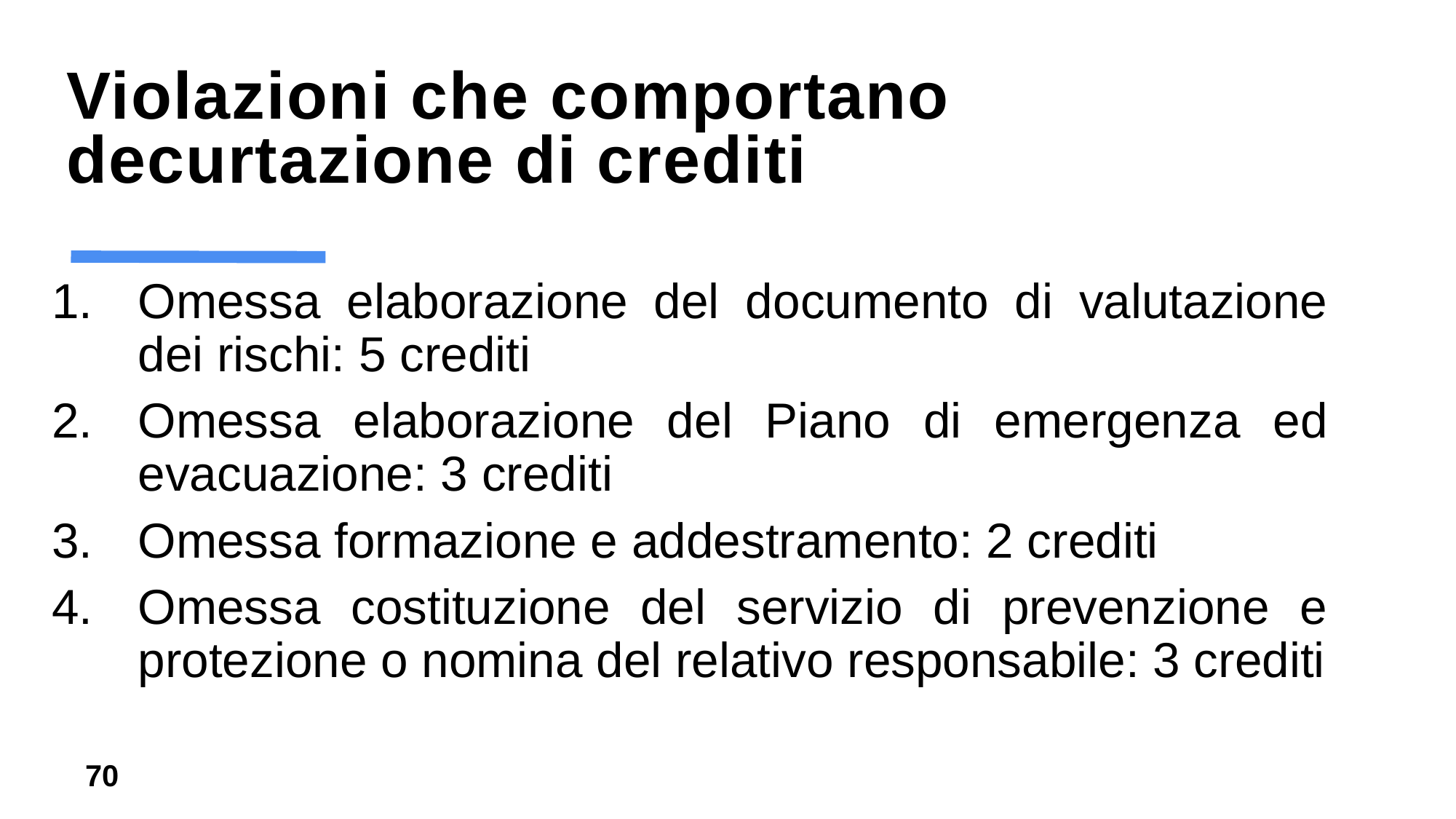

# Violazioni che comportano decurtazione di crediti
Omessa elaborazione del documento di valutazione dei rischi: 5 crediti
Omessa elaborazione del Piano di emergenza ed evacuazione: 3 crediti
Omessa formazione e addestramento: 2 crediti
Omessa costituzione del servizio di prevenzione e protezione o nomina del relativo responsabile: 3 crediti
70